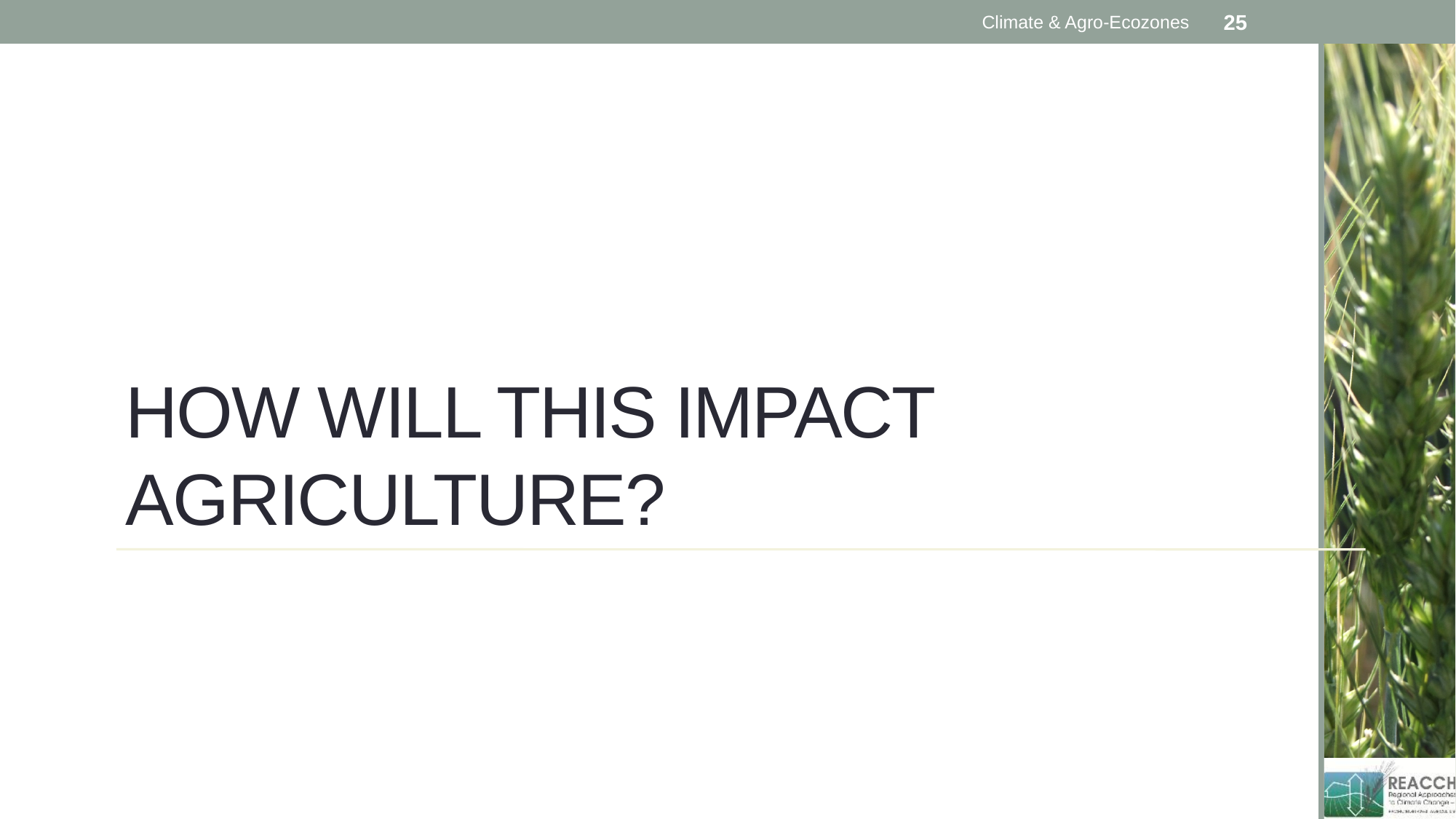

Climate & Agro-Ecozones
25
# How will this impact Agriculture?